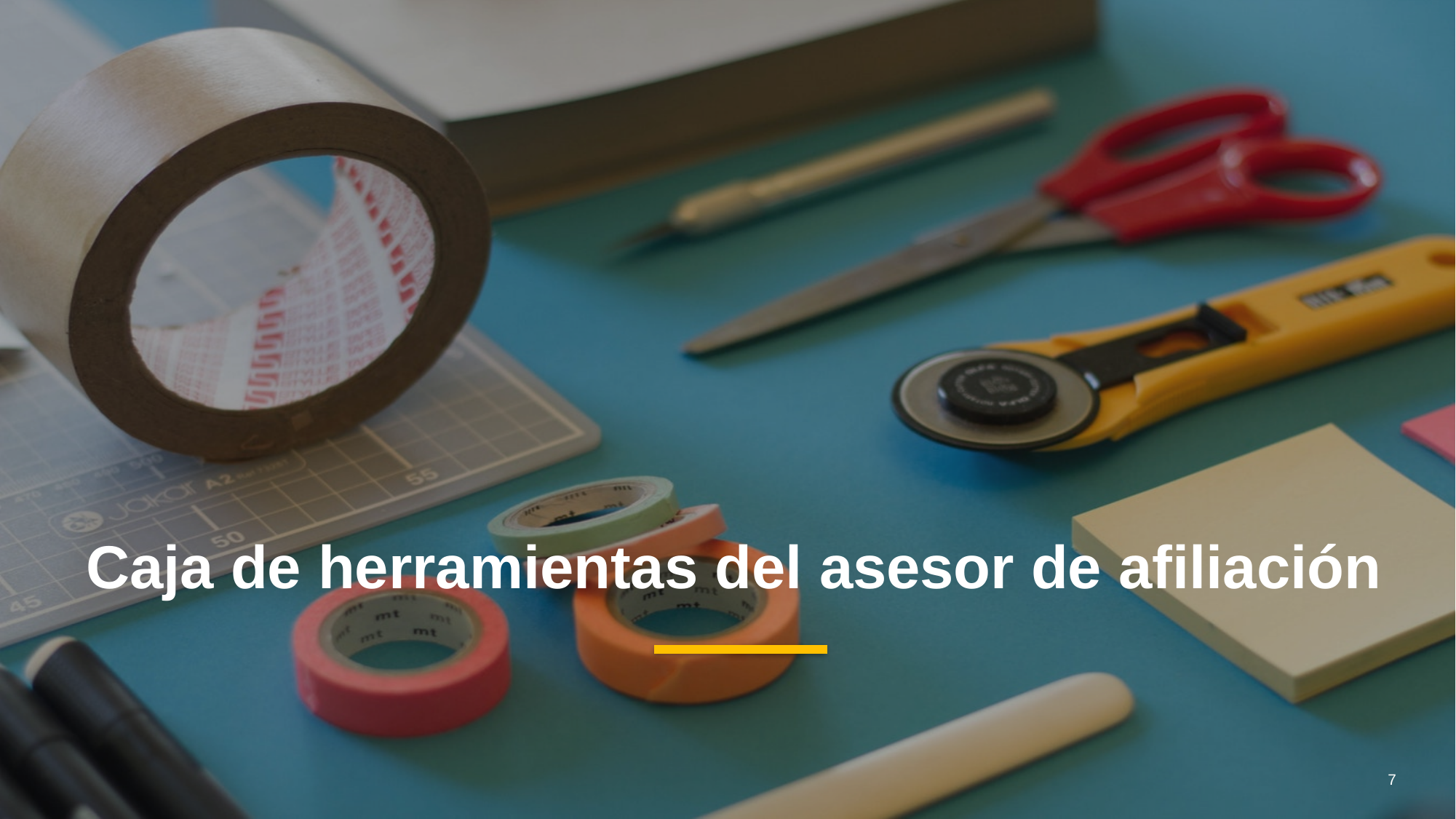

Caja de herramientas del asesor de afiliación

7